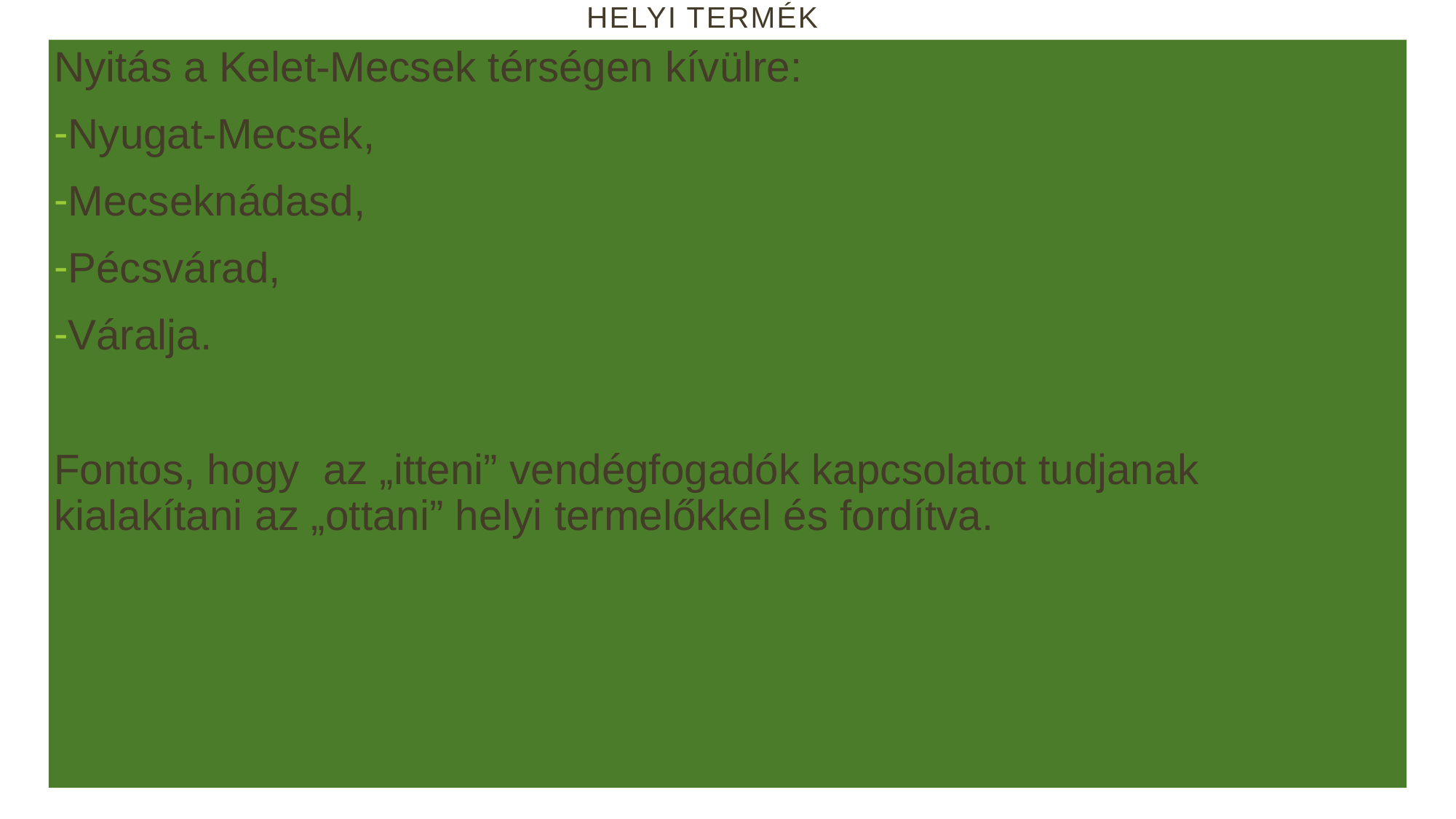

# HELYI TERMÉK
Nyitás a Kelet-Mecsek térségen kívülre:
Nyugat-Mecsek,
Mecseknádasd,
Pécsvárad,
Váralja.

Fontos, hogy  az „itteni” vendégfogadók kapcsolatot tudjanak kialakítani az „ottani” helyi termelőkkel és fordítva.